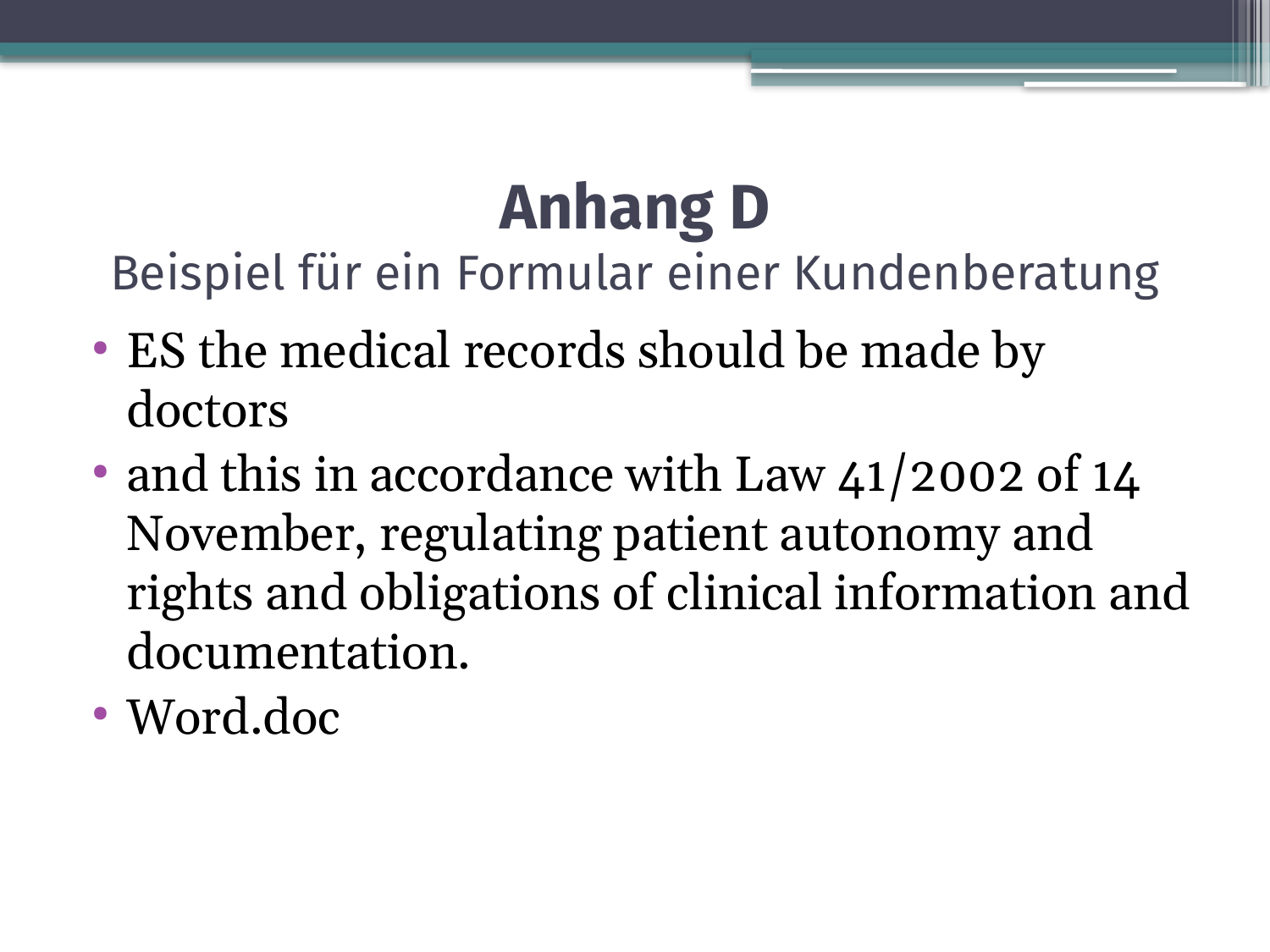

# Anhang D Beispiel für ein Formular einer Kundenberatung
ES the medical records should be made by doctors
and this in accordance with Law 41/2002 of 14 November, regulating patient autonomy and rights and obligations of clinical information and documentation.
Word.doc